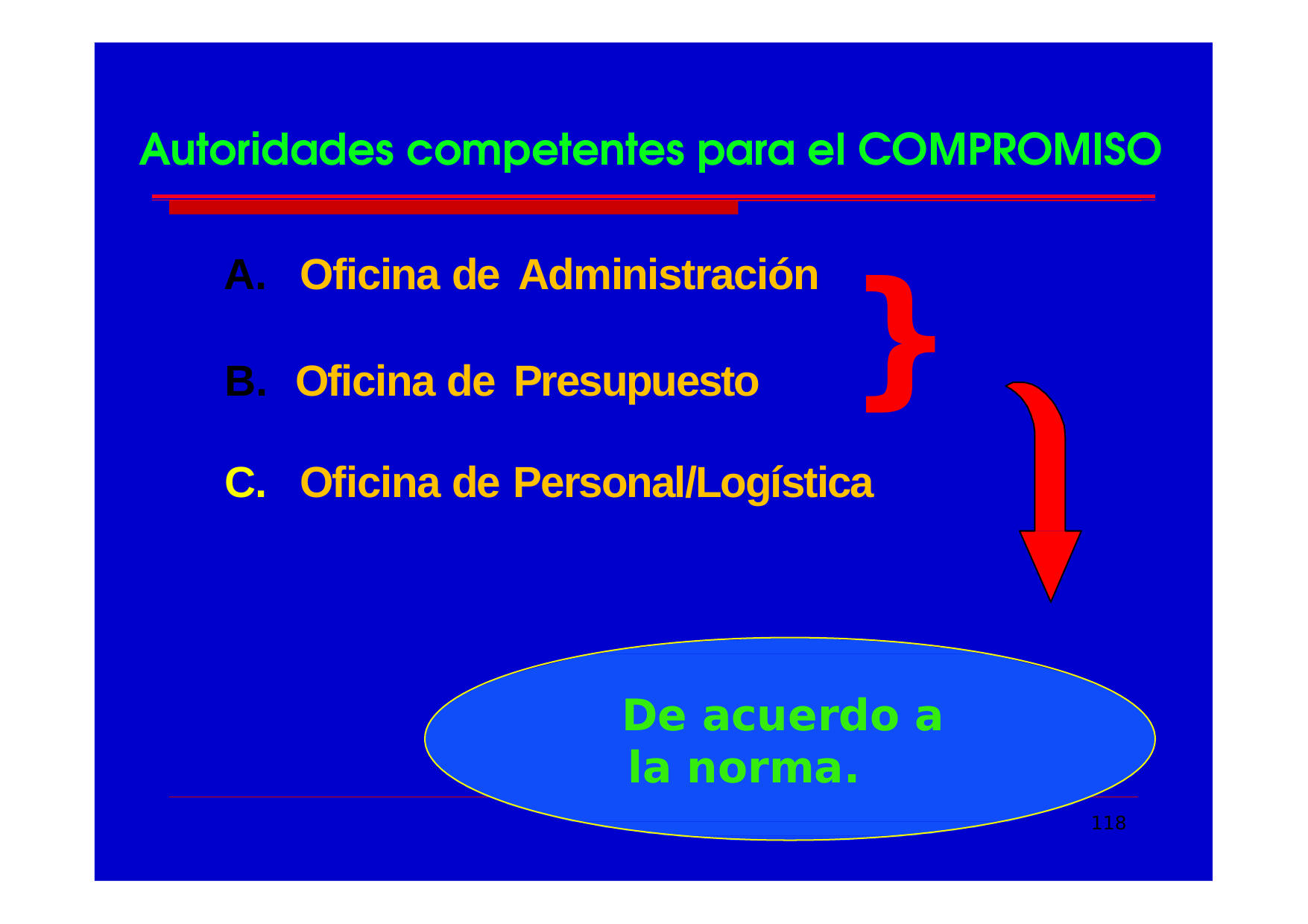

# Autoridades competentes para el COMPROMISO

}
Oficina de Administración

Oficina de Presupuesto

C.	Oficina de Personal/Logística

De acuerdo a la norma.

118